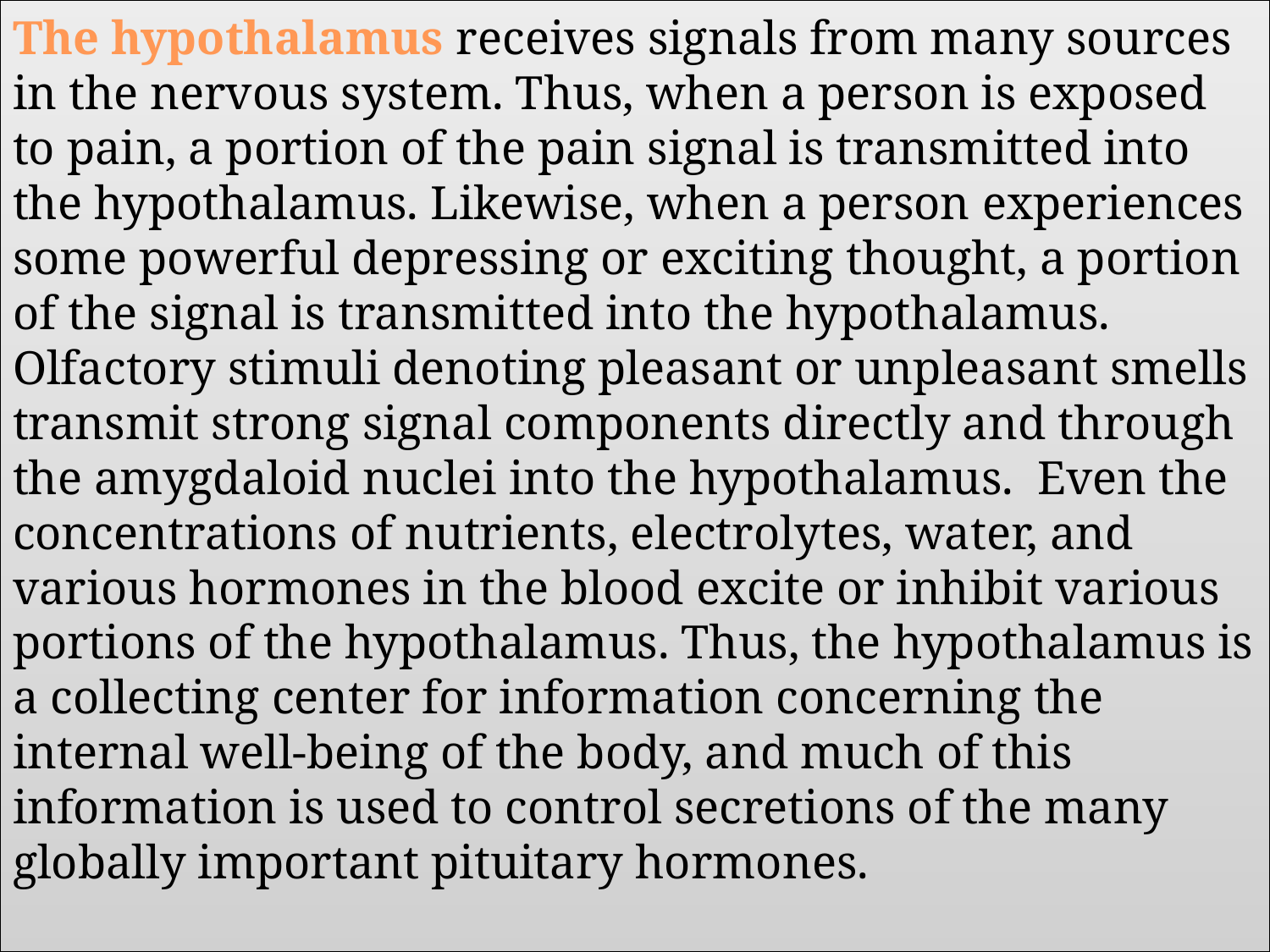

# The hypothalamus receives signals from many sources in the nervous system. Thus, when a person is exposed to pain, a portion of the pain signal is transmitted into the hypothalamus. Likewise, when a person experiences some powerful depressing or exciting thought, a portion of the signal is transmitted into the hypothalamus. Olfactory stimuli denoting pleasant or unpleasant smells transmit strong signal components directly and through the amygdaloid nuclei into the hypothalamus.  Even the concentrations of nutrients, electrolytes, water, and various hormones in the blood excite or inhibit various portions of the hypothalamus. Thus, the hypothalamus is a collecting center for information concerning the internal well-being of the body, and much of this information is used to control secretions of the many globally important pituitary hormones.